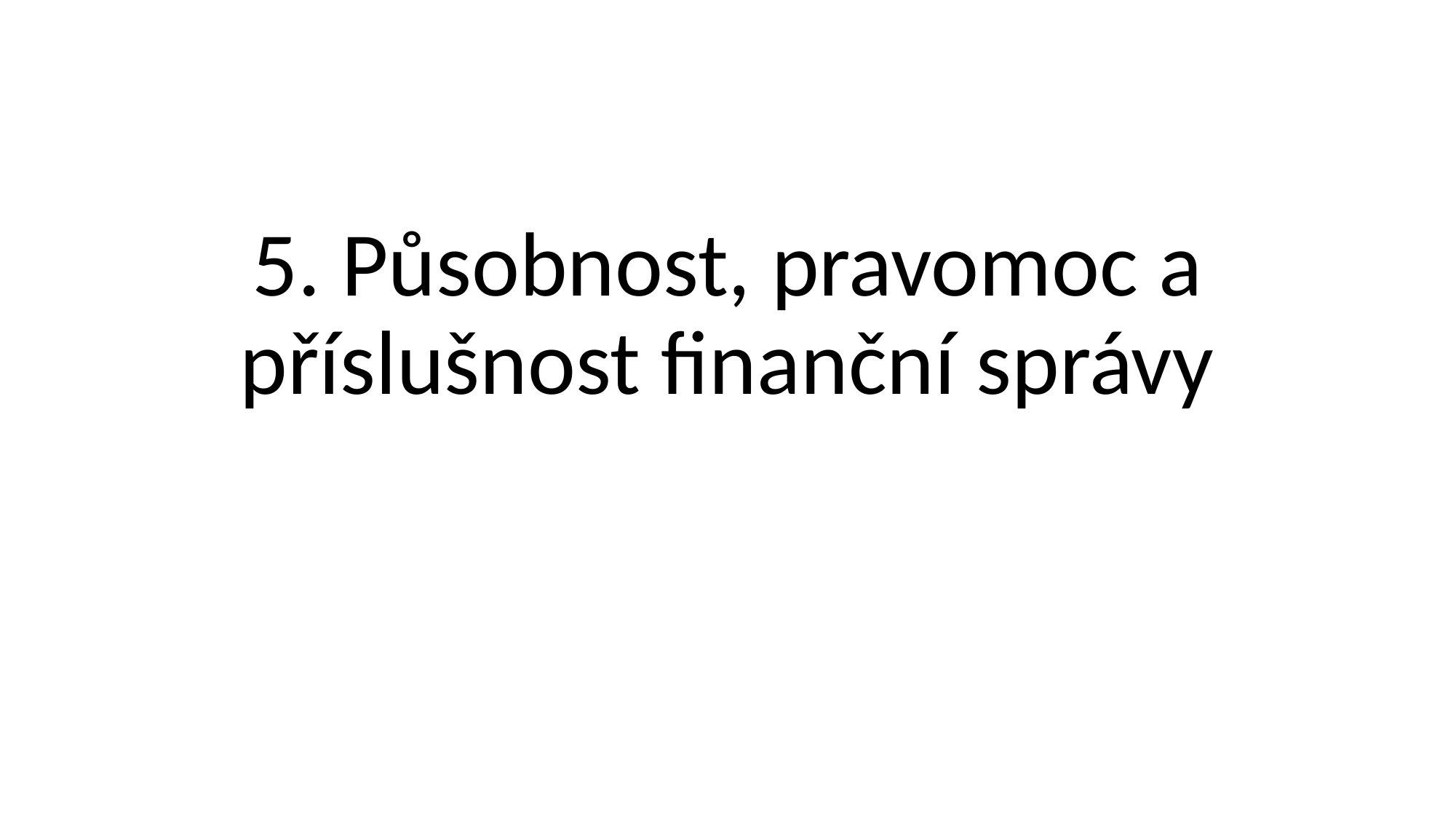

# 5. Působnost, pravomoc a příslušnost finanční správy